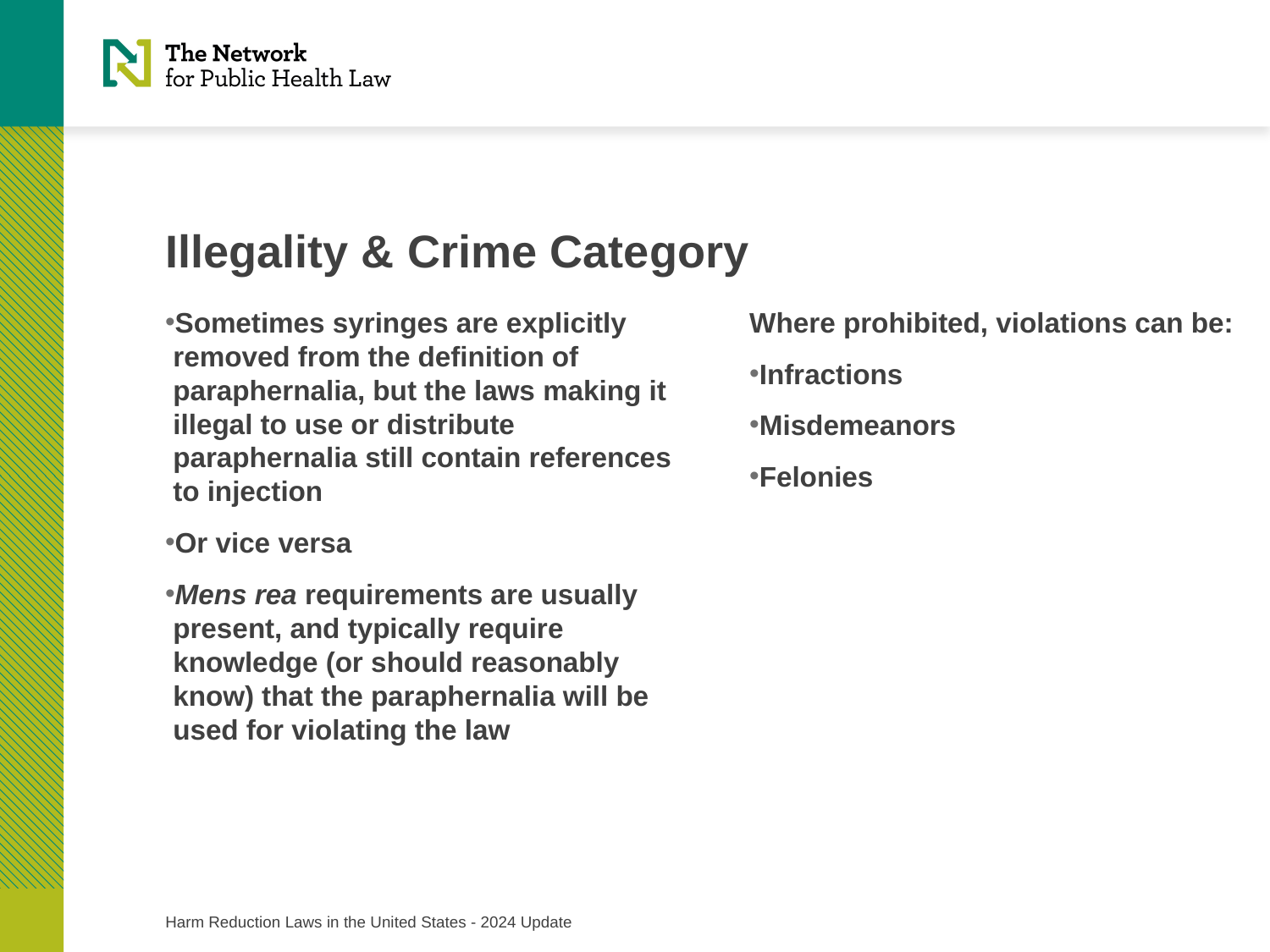

# Illegality & Crime Category
Sometimes syringes are explicitly removed from the definition of paraphernalia, but the laws making it illegal to use or distribute paraphernalia still contain references to injection
Or vice versa
Mens rea requirements are usually present, and typically require knowledge (or should reasonably know) that the paraphernalia will be used for violating the law
Where prohibited, violations can be:
Infractions
Misdemeanors
Felonies

Harm Reduction Laws in the United States - 2024 Update